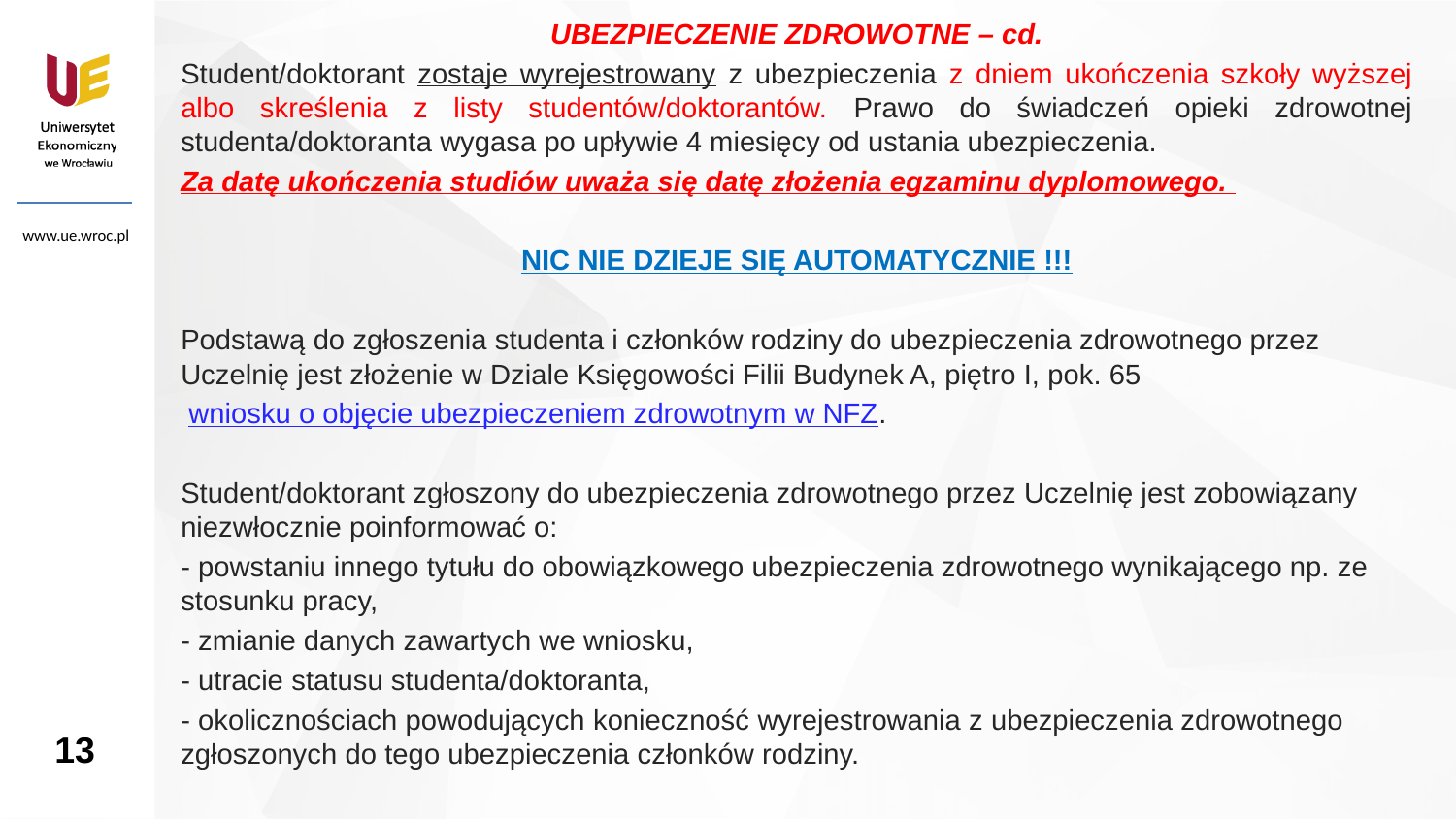

UBEZPIECZENIE ZDROWOTNE – cd.
Student/doktorant zostaje wyrejestrowany z ubezpieczenia z dniem ukończenia szkoły wyższej albo skreślenia z listy studentów/doktorantów. Prawo do świadczeń opieki zdrowotnej studenta/doktoranta wygasa po upływie 4 miesięcy od ustania ubezpieczenia.
Za datę ukończenia studiów uważa się datę złożenia egzaminu dyplomowego.

NIC NIE DZIEJE SIĘ AUTOMATYCZNIE !!!

Podstawą do zgłoszenia studenta i członków rodziny do ubezpieczenia zdrowotnego przez Uczelnię jest złożenie w Dziale Księgowości Filii Budynek A, piętro I, pok. 65
 wniosku o objęcie ubezpieczeniem zdrowotnym w NFZ.

Student/doktorant zgłoszony do ubezpieczenia zdrowotnego przez Uczelnię jest zobowiązany niezwłocznie poinformować o:
- powstaniu innego tytułu do obowiązkowego ubezpieczenia zdrowotnego wynikającego np. ze stosunku pracy,
- zmianie danych zawartych we wniosku,
- utracie statusu studenta/doktoranta,
- okolicznościach powodujących konieczność wyrejestrowania z ubezpieczenia zdrowotnego zgłoszonych do tego ubezpieczenia członków rodziny.